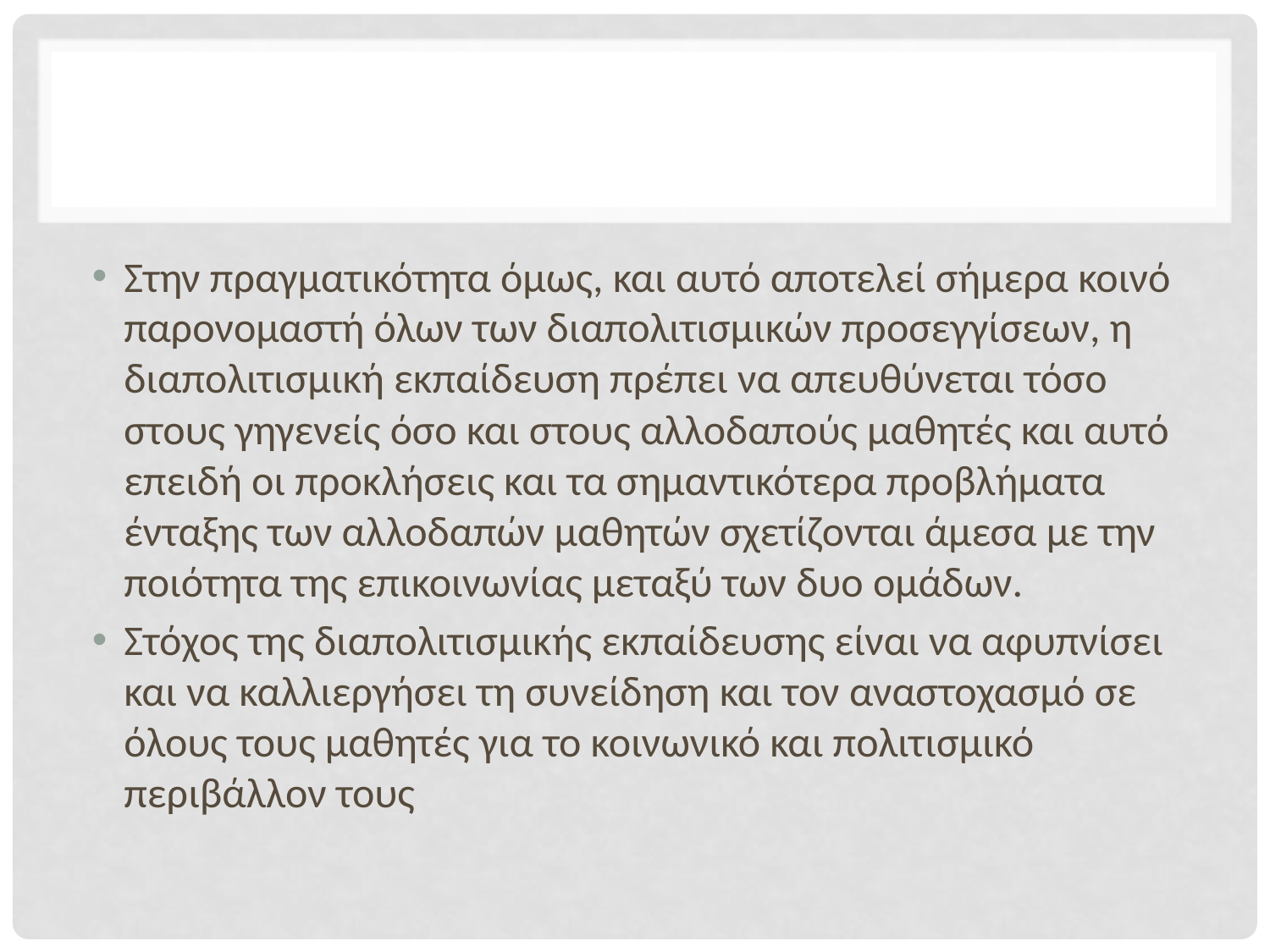

#
Στην πραγματικότητα όμως, και αυτό αποτελεί σήμερα κοινό παρονομαστή όλων των διαπολιτισμικών προσεγγίσεων, η διαπολιτισμική εκπαίδευση πρέπει να απευθύνεται τόσο στους γηγενείς όσο και στους αλλοδαπούς μαθητές και αυτό επειδή οι προκλήσεις και τα σημαντικότερα προβλήματα ένταξης των αλλοδαπών μαθητών σχετίζονται άμεσα με την ποιότητα της επικοινωνίας μεταξύ των δυο ομάδων.
Στόχος της διαπολιτισμικής εκπαίδευσης είναι να αφυπνίσει και να καλλιεργήσει τη συνείδηση και τον αναστοχασμό σε όλους τους μαθητές για το κοινωνικό και πολιτισμικό περιβάλλον τους